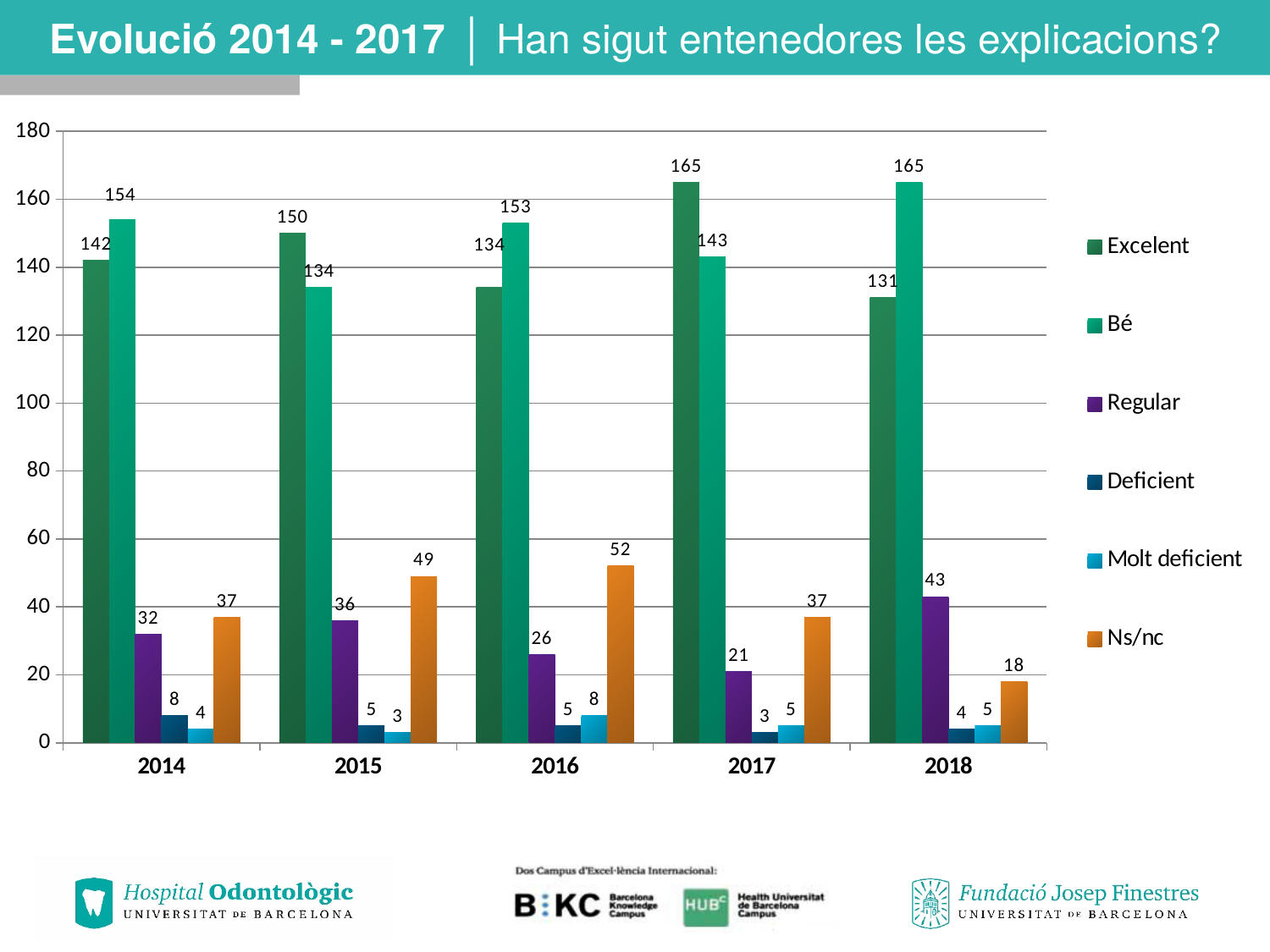

Evolució 2014 - 2017 │ Han sigut entenedores les explicacions?

### Chart

| Category | Excelent | Bé | Regular | Deficient | Molt deficient | Ns/nc |
|---|---|---|---|---|---|---|
| 2014 | 142.0 | 154.0 | 32.0 | 8.0 | 4.0 | 37.0 |
| 2015 | 150.0 | 134.0 | 36.0 | 5.0 | 3.0 | 49.0 |
| 2016 | 134.0 | 153.0 | 26.0 | 5.0 | 8.0 | 52.0 |
| 2017 | 165.0 | 143.0 | 21.0 | 3.0 | 5.0 | 37.0 |
| 2018 | 131.0 | 165.0 | 43.0 | 4.0 | 5.0 | 18.0 |